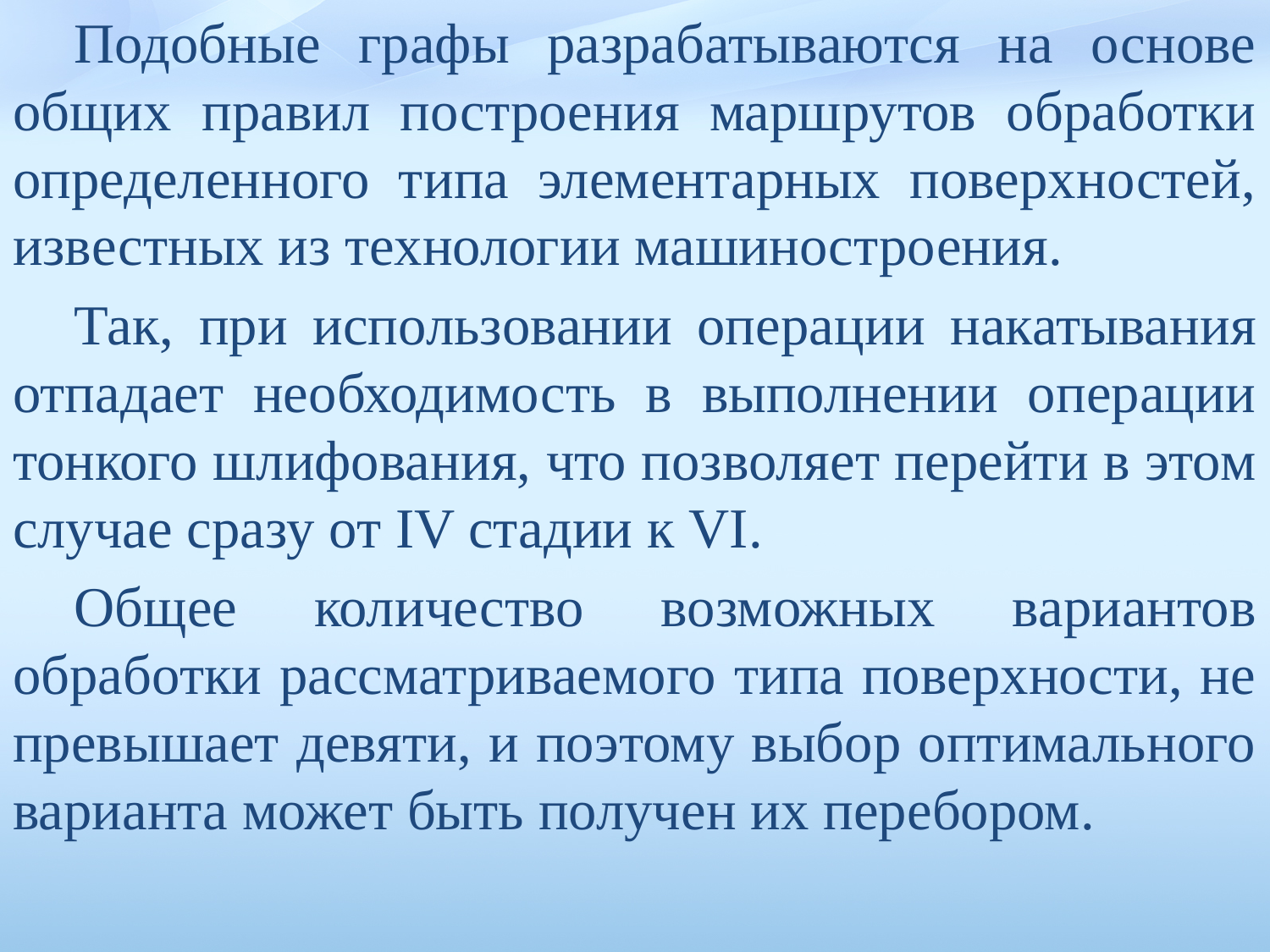

Подобные графы разрабатываются на основе общих правил построения маршрутов обработки определенного типа элементарных поверхностей, известных из технологии машиностроения.
Так, при использовании операции накатывания отпадает необходимость в выполнении операции тонкого шлифования, что позволяет перейти в этом случае сразу от IV стадии к VI.
Общее количество возможных вариантов обработки рассматриваемого типа поверхности, не превышает девяти, и поэтому выбор оптимального варианта может быть получен их перебором.